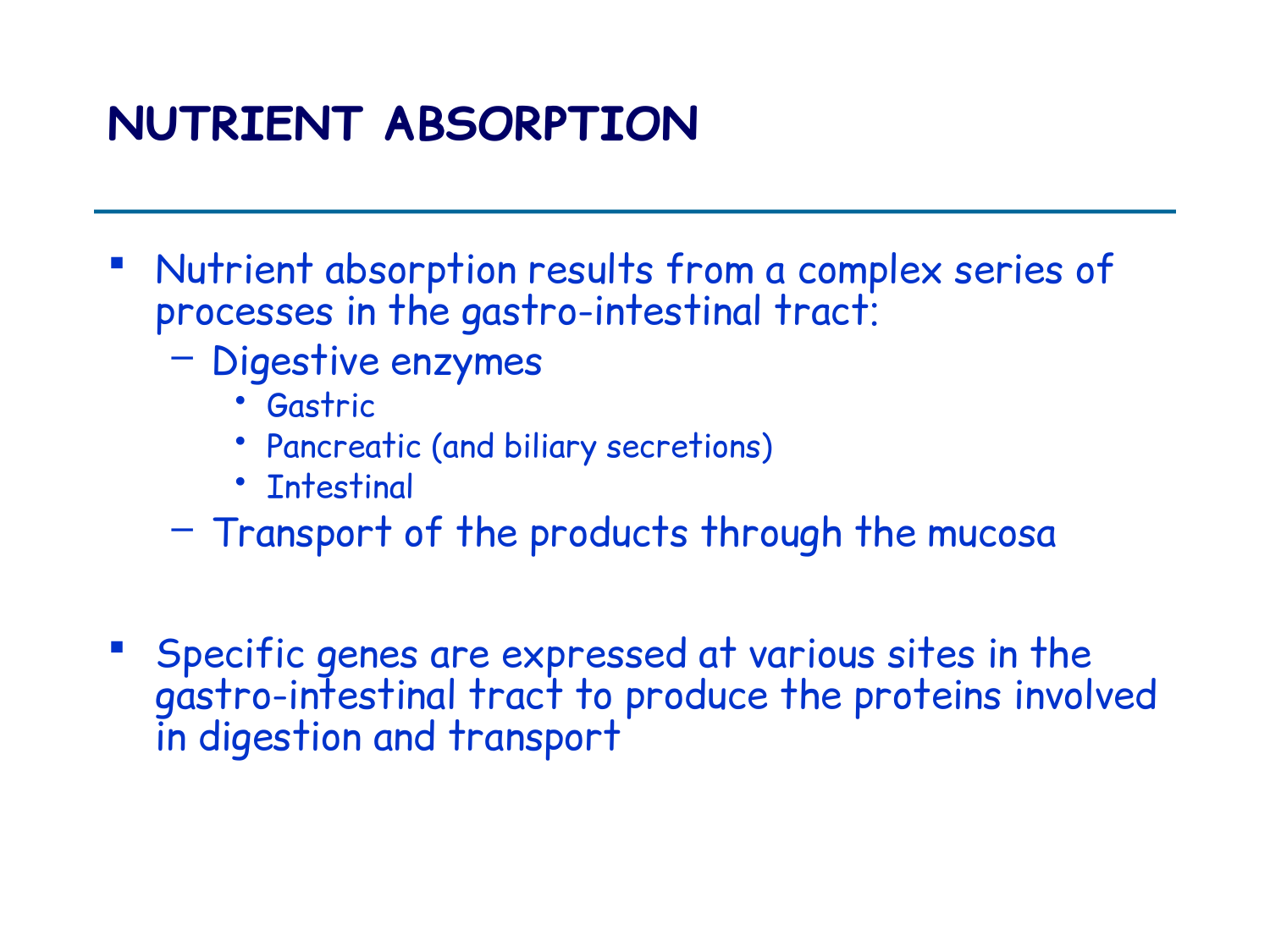

# NUTRIENT ABSORPTION
Nutrient absorption results from a complex series of processes in the gastro-intestinal tract:
Digestive enzymes
Gastric
Pancreatic (and biliary secretions)
Intestinal
Transport of the products through the mucosa

Specific genes are expressed at various sites in the gastro-intestinal tract to produce the proteins involved in digestion and transport